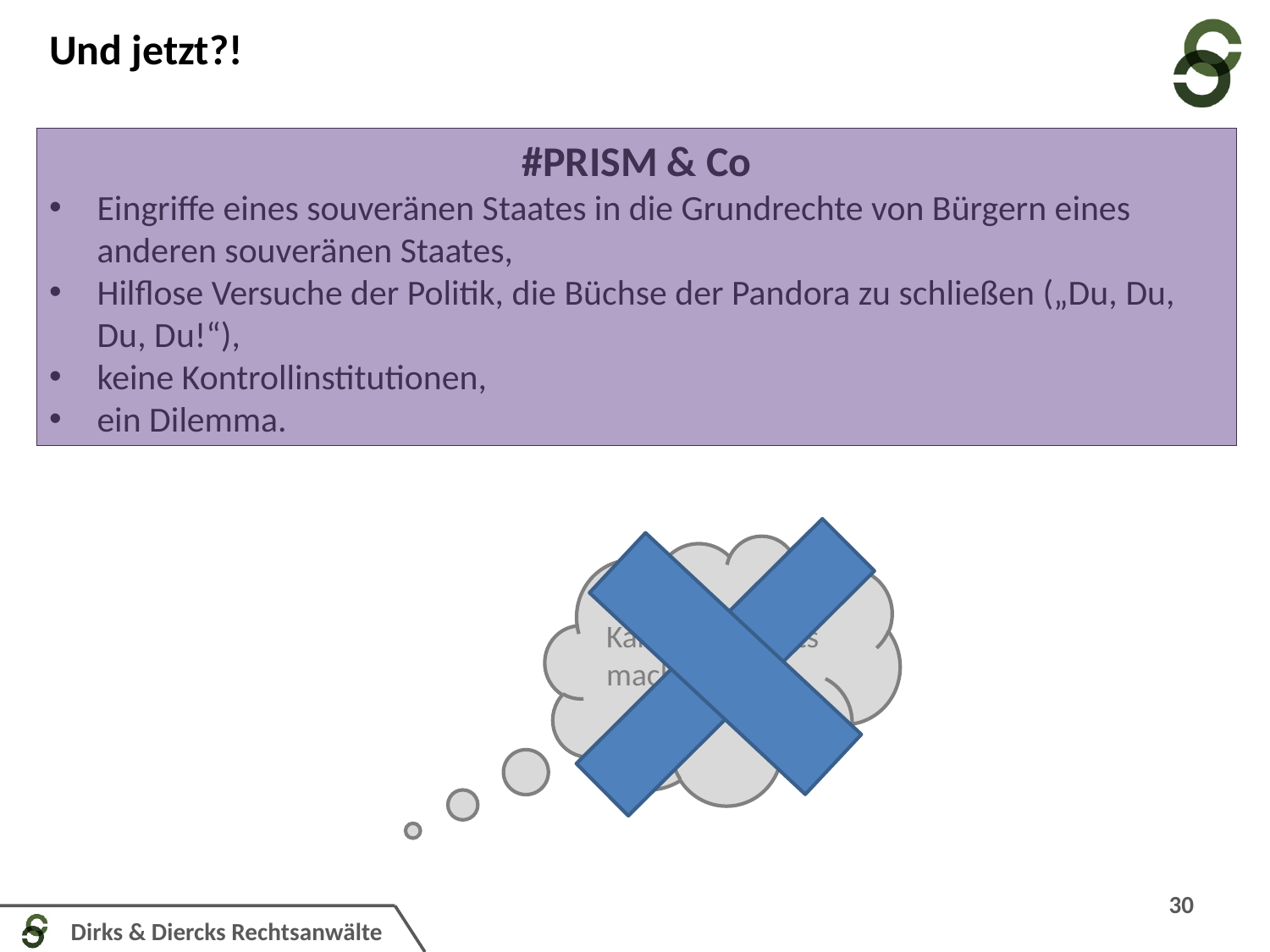

Und jetzt?!
#PRISM & Co
Eingriffe eines souveränen Staates in die Grundrechte von Bürgern eines anderen souveränen Staates,
Hilflose Versuche der Politik, die Büchse der Pandora zu schließen („Du, Du, Du, Du!“),
keine Kontrollinstitutionen,
ein Dilemma.

Kann man nichts machen…

30